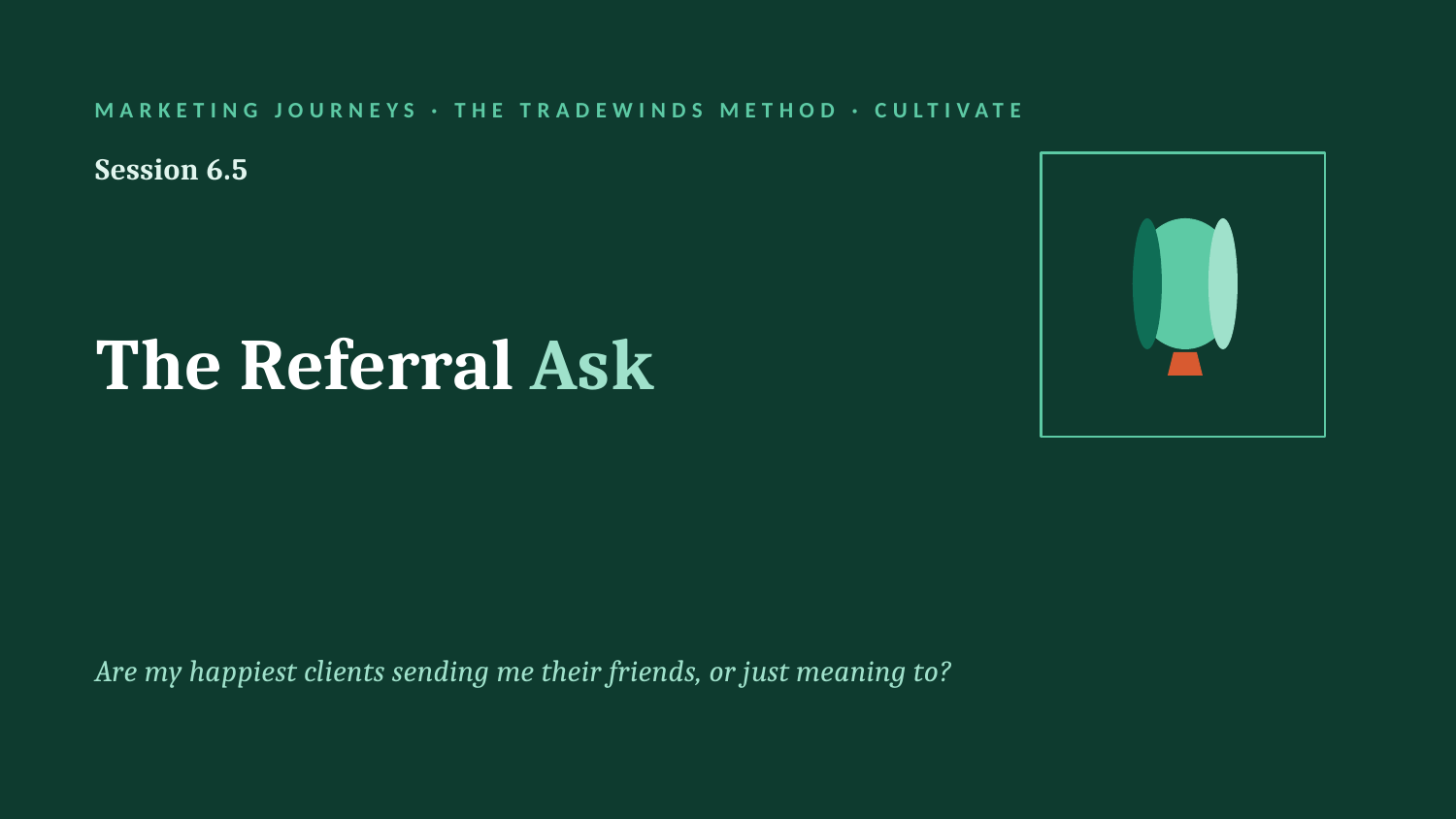

MARKETING JOURNEYS · THE TRADEWINDS METHOD · CULTIVATE
Session 6.5

The Referral Ask

Are my happiest clients sending me their friends, or just meaning to?